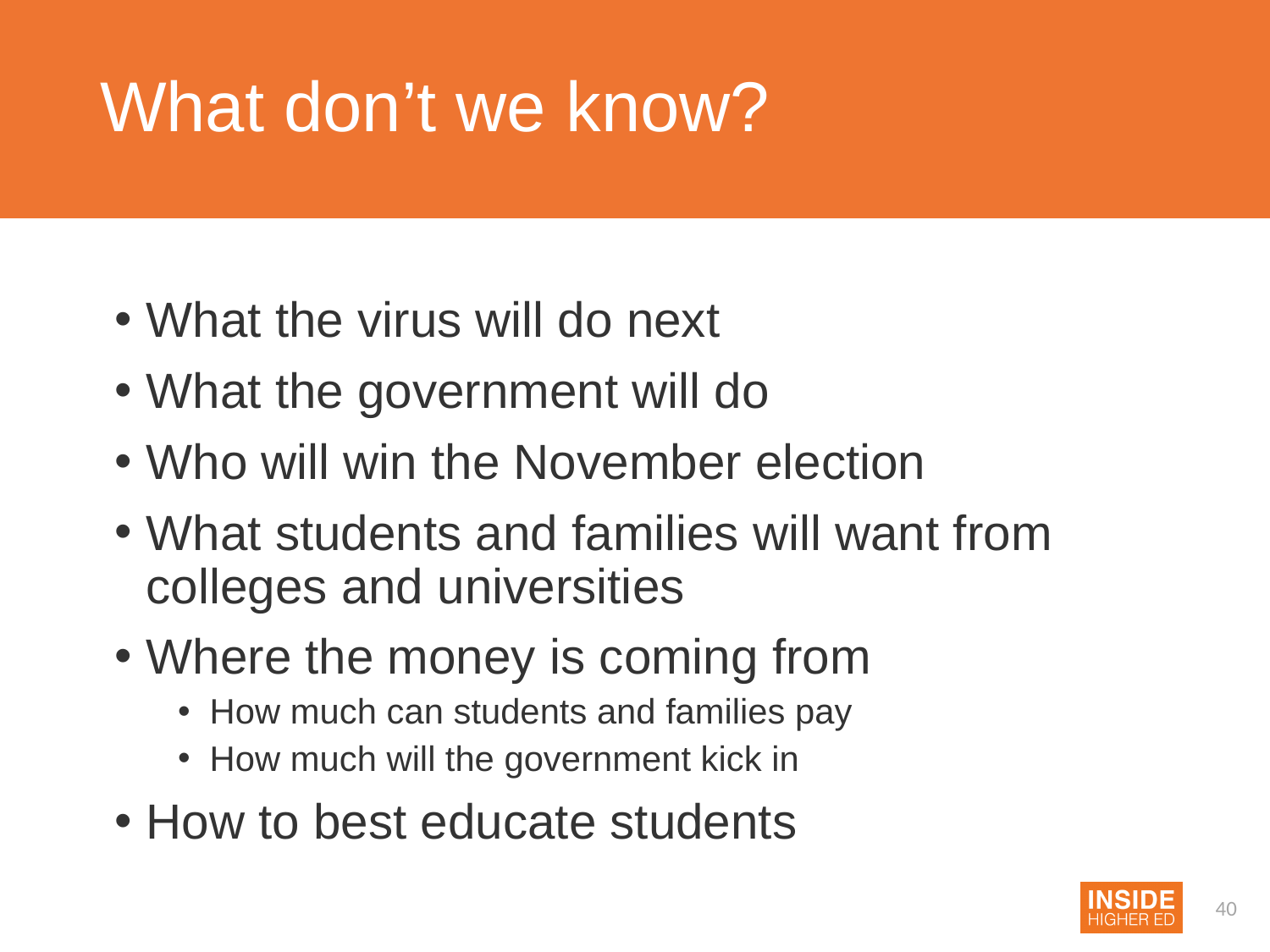

# What don’t we know?

What the virus will do next
What the government will do
Who will win the November election
What students and families will want from colleges and universities
Where the money is coming from
How much can students and families pay
How much will the government kick in
How to best educate students